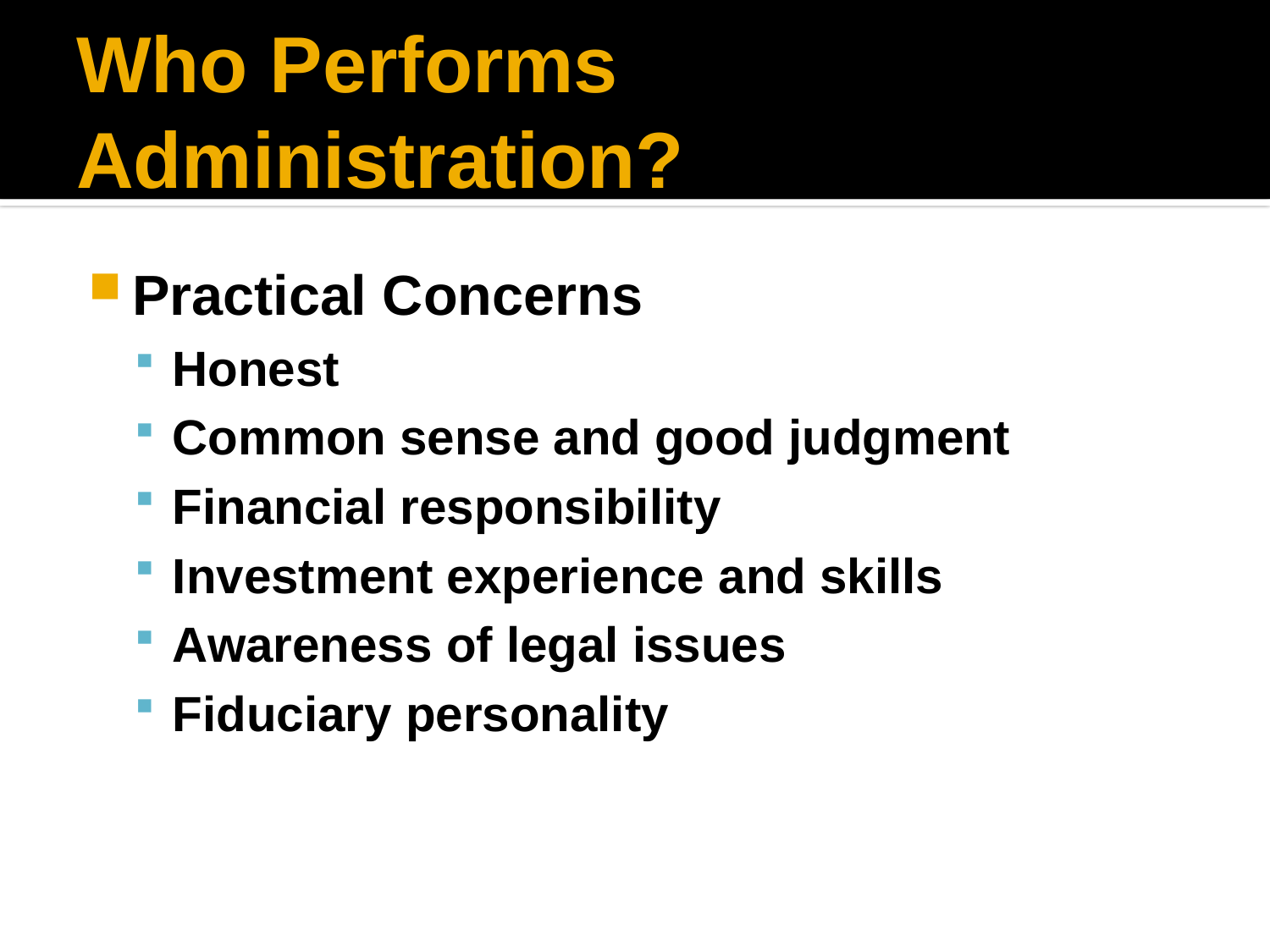

# Who Performs Administration?
Practical Concerns
Honest
Common sense and good judgment
Financial responsibility
Investment experience and skills
Awareness of legal issues
Fiduciary personality